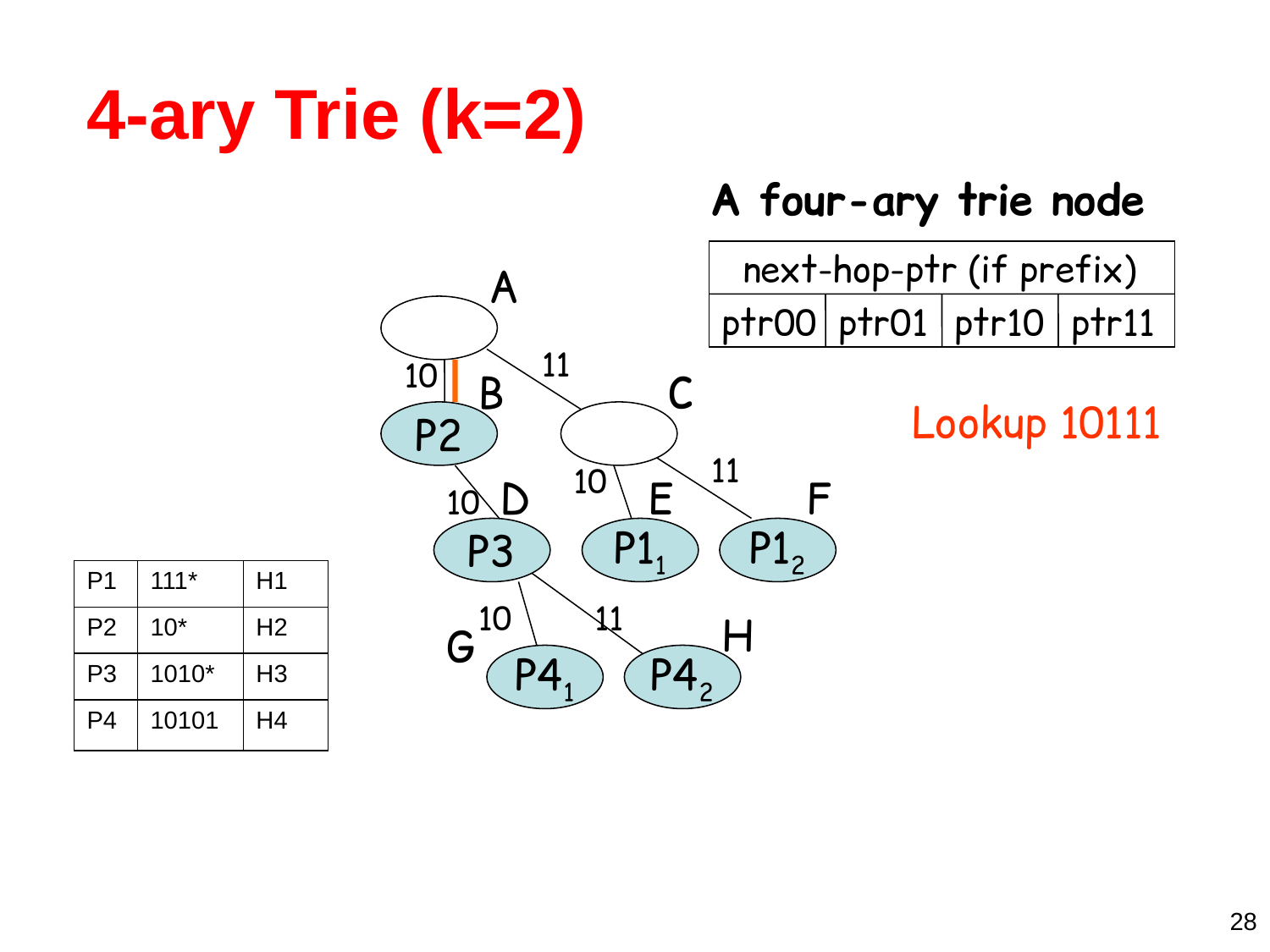

# 4-ary Trie (k=2)
A four-ary trie node

next-hop-ptr (if prefix)
A
ptr00

ptr01

ptr10

ptr11

11
10

B
C
Lookup 10111
P2

11
10

D

E
F
10
P3
P11
P12
| P1 | 111\* | H1 |
| --- | --- | --- |
| P2 | 10\* | H2 |
| P3 | 1010\* | H3 |
| P4 | 10101 | H4 |

10
11
H
G
P41
P42
28